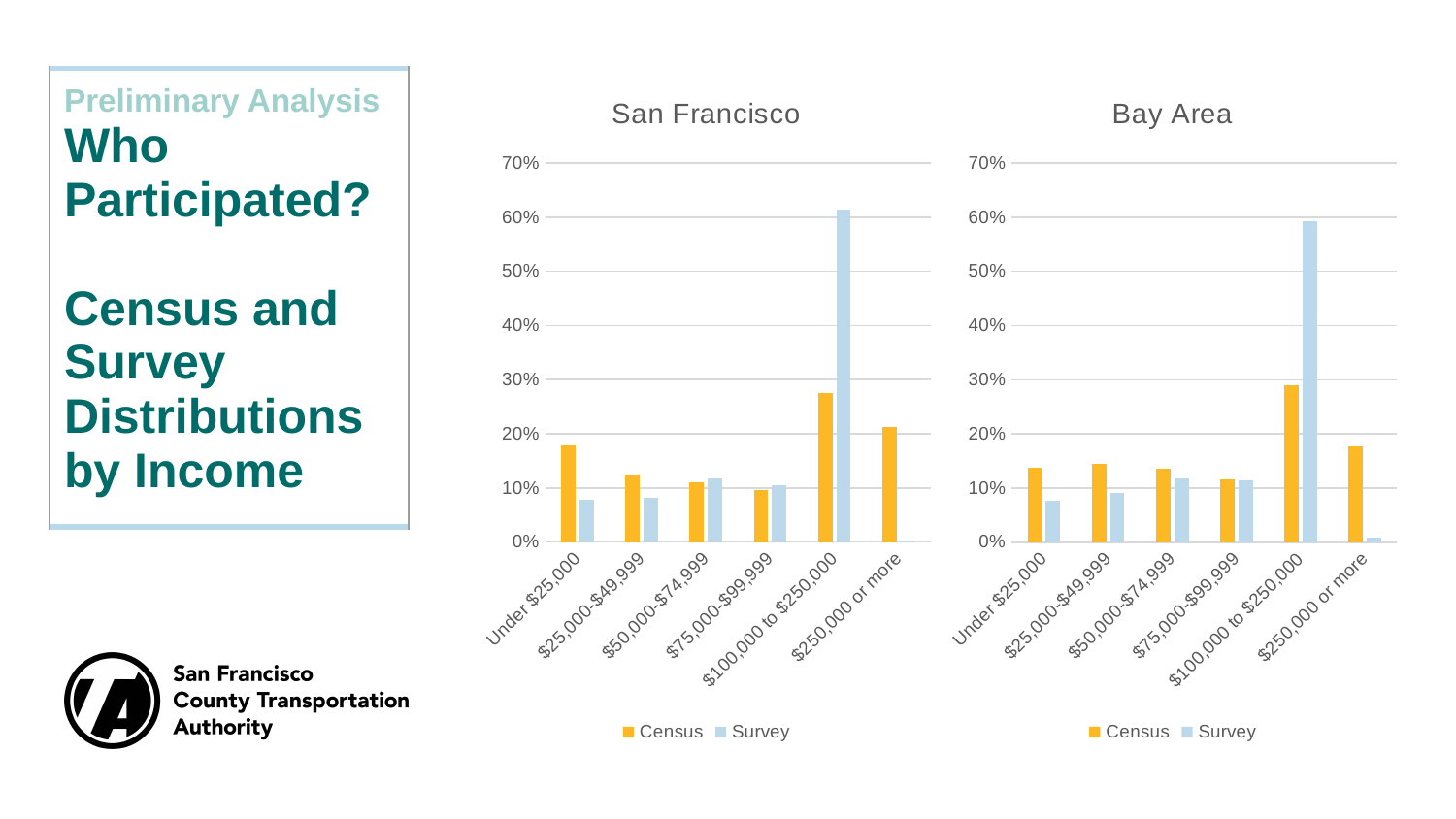

### Chart: Bay Area

| Category |  |  |
|---|---|---|
| Under $25,000 | 0.1371295519488069 | 0.07714285714285714 |
| $25,000-$49,999 | 0.1444668724680543 | 0.09142857142857143 |
| $50,000-$74,999 | 0.1352320967231966 | 0.1180952380952381 |
| $75,000-$99,999 | 0.1162767966957252 | 0.1133333333333333 |
| $100,000 to $250,000 | 0.2900440801988607 | 0.5923809523809523 |
| $250,000 or more | 0.1768506019653563 | 0.007619047619047619 |

### Chart: San Francisco

| Category |  |  |
|---|---|---|
| Under $25,000 | 0.1786092560177494 | 0.07742998352553541 |
| $25,000-$49,999 | 0.1255867236016188 | 0.08237232289950576 |
| $50,000-$74,999 | 0.1112935234633695 | 0.1169686985172982 |
| $75,000-$99,999 | 0.09705049446445096 | 0.1054365733113674 |
| $100,000 to $250,000 | 0.2754172566421014 | 0.6144975288303131 |
| $250,000 or more | 0.2120427458107099 | 0.003294892915980231 |
| Preliminary Analysis Who Participated? Census and Survey Distributions by Income |
| --- |